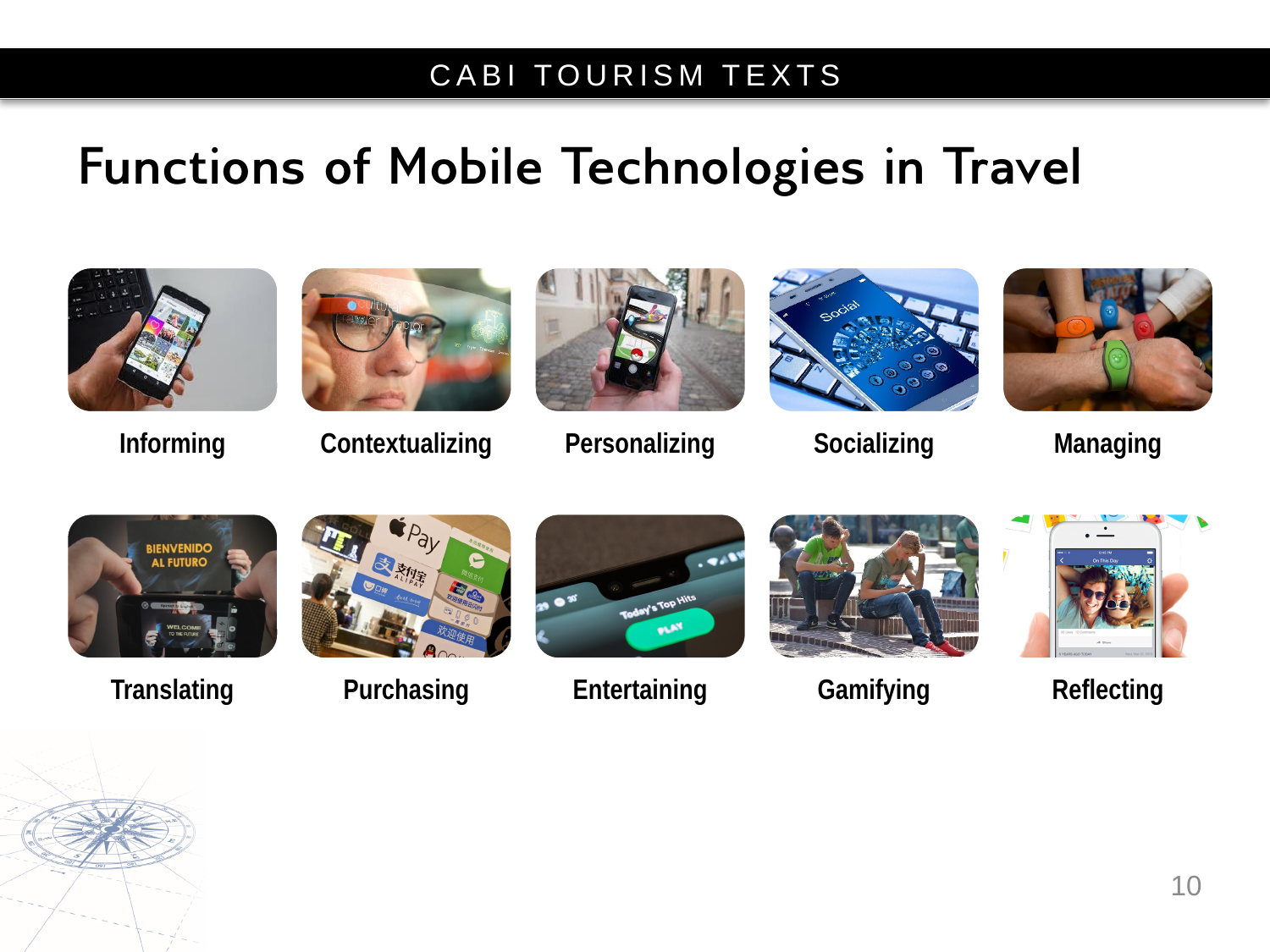

# Functions of Mobile Technologies in Travel
Informing
Contextualizing
Personalizing
Socializing
Managing
Translating
Purchasing
Entertaining
Gamifying
Reflecting
10